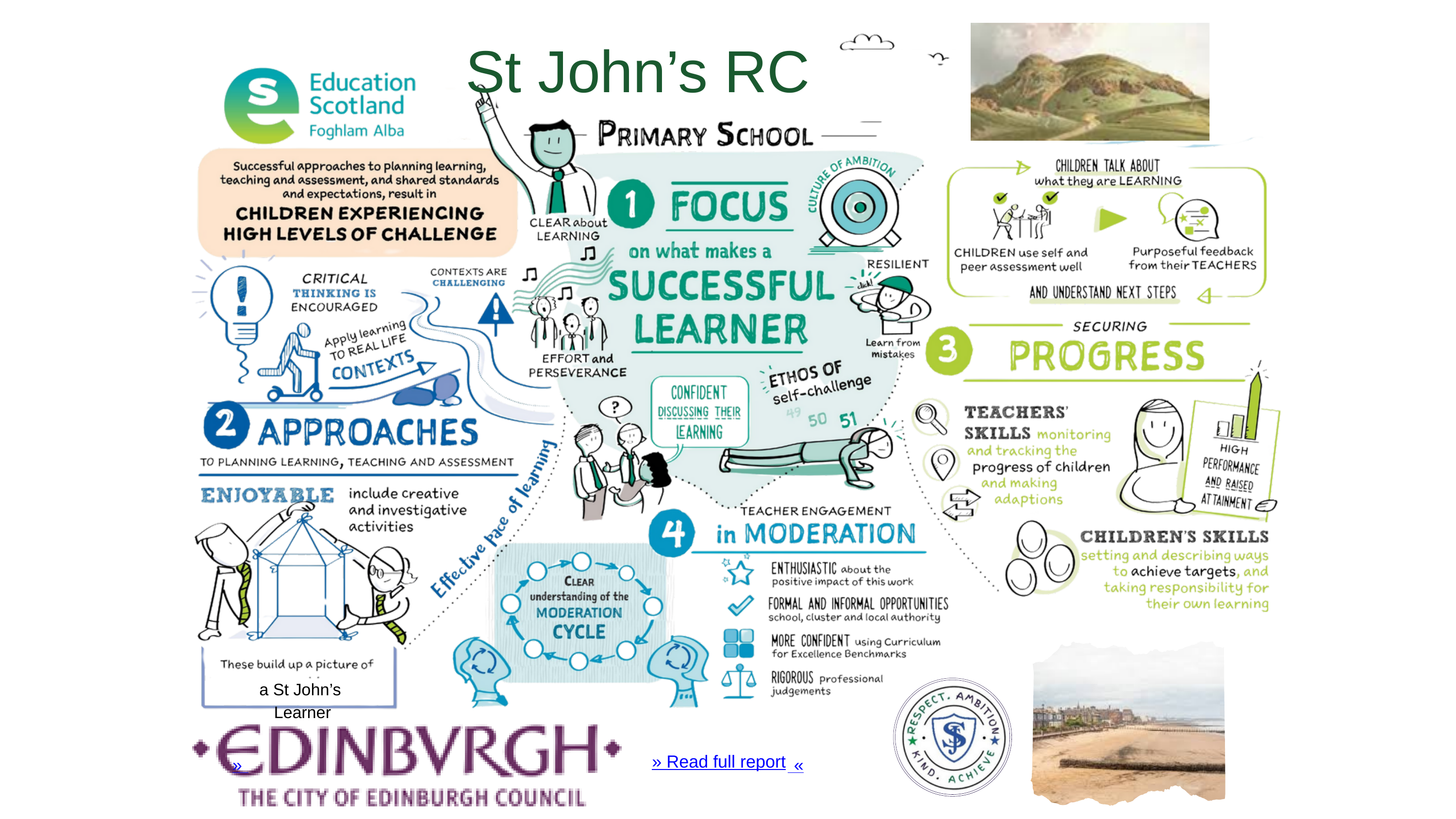

St John’s RC

a St John’s  Learner

» Read full report
»
 «